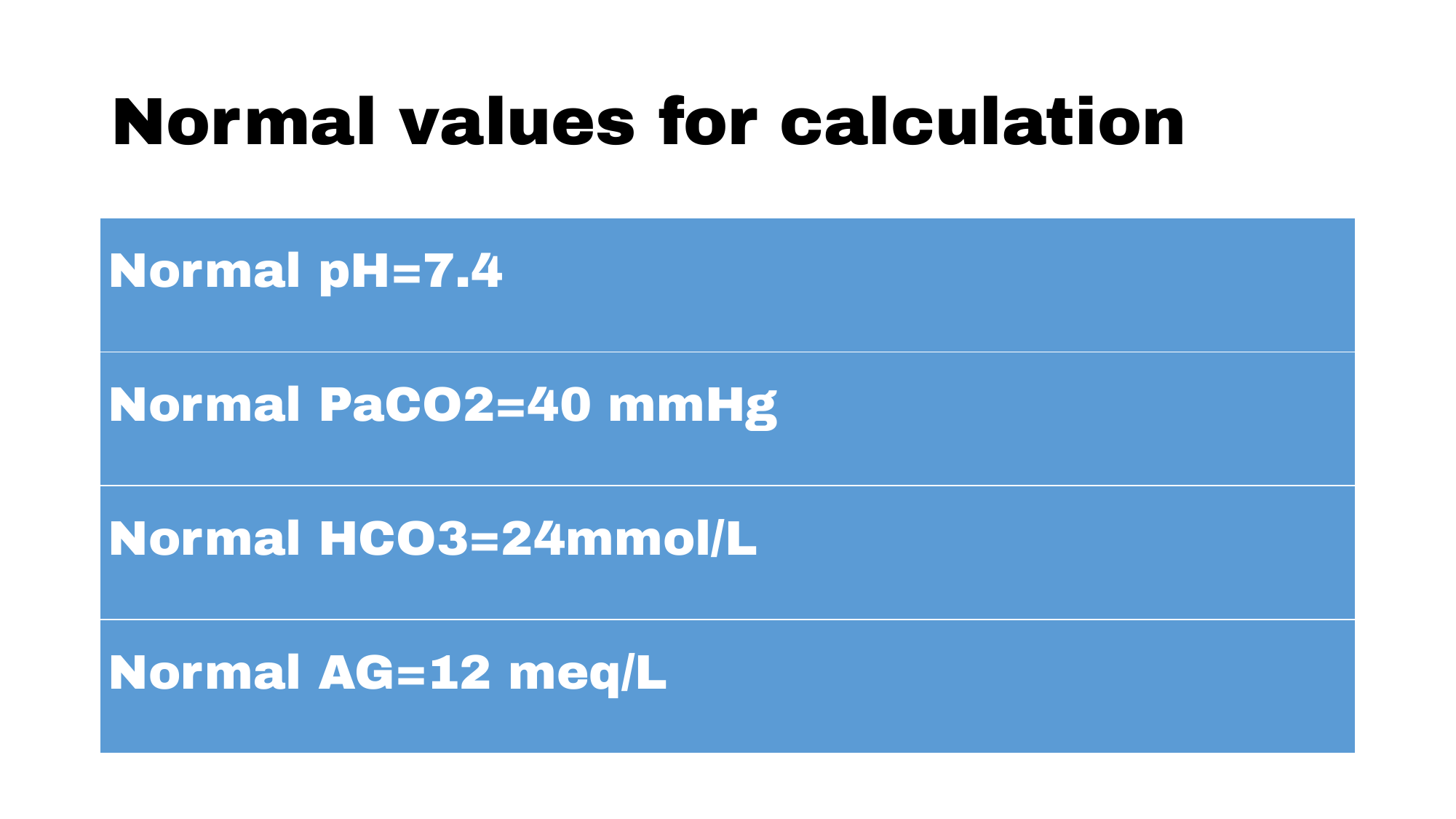

# Normal values for calculation
| Normal pH=7.4 |
| --- |
| Normal PaCO2=40 mmHg |
| Normal HCO3=24mmol/L |
| Normal AG=12 meq/L |